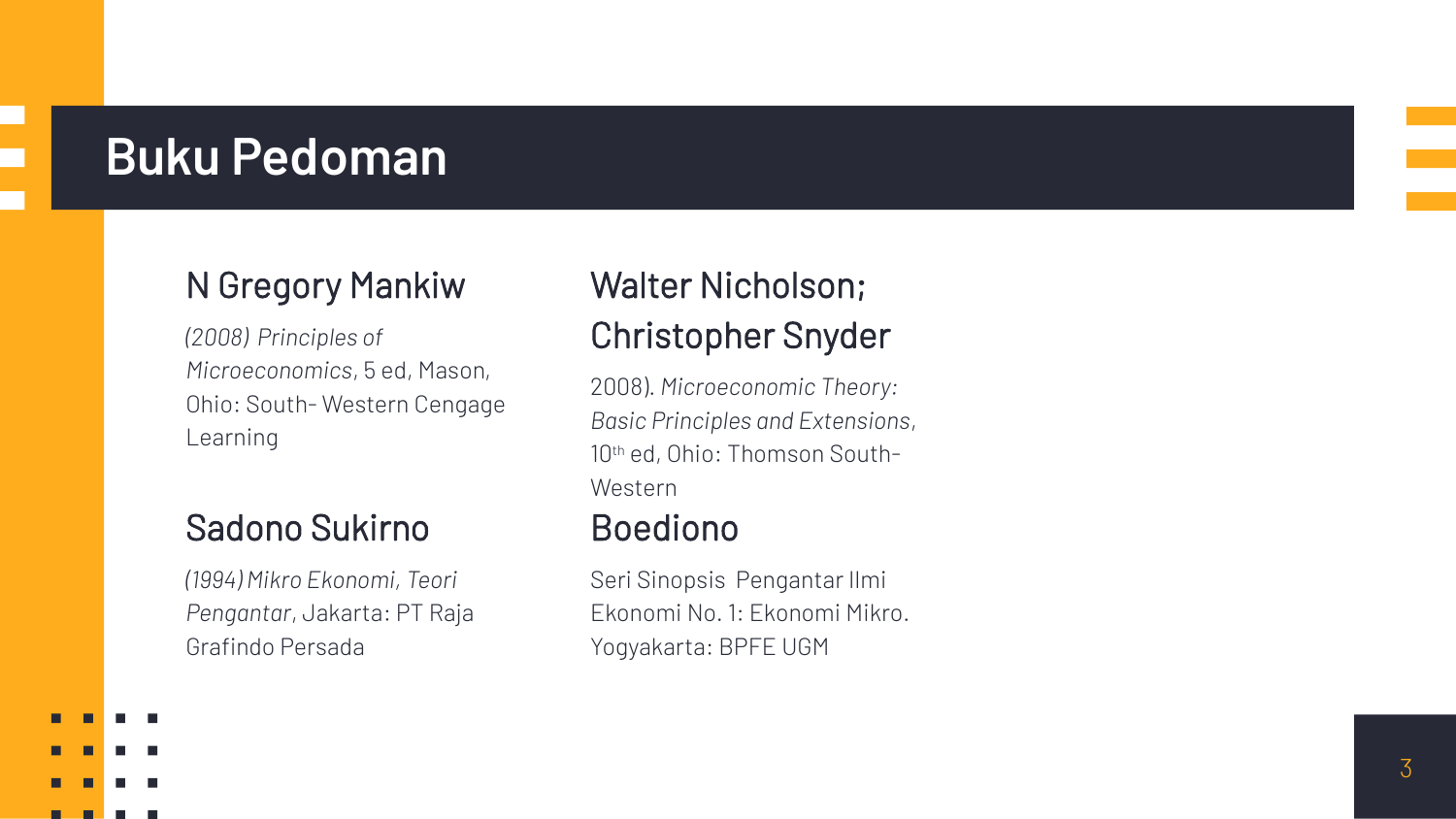

# Buku Pedoman
N Gregory Mankiw
(2008)  Principles of Microeconomics, 5 ed, Mason, Ohio: South- Western Cengage Learning
Walter Nicholson; Christopher Snyder
2008). Microeconomic Theory: Basic Principles and Extensions, 10th ed, Ohio: Thomson South-Western

Sadono Sukirno
(1994) Mikro Ekonomi, Teori Pengantar, Jakarta: PT Raja Grafindo Persada
Boediono
Seri Sinopsis  Pengantar Ilmi Ekonomi No. 1: Ekonomi Mikro.  Yogyakarta: BPFE UGM
3